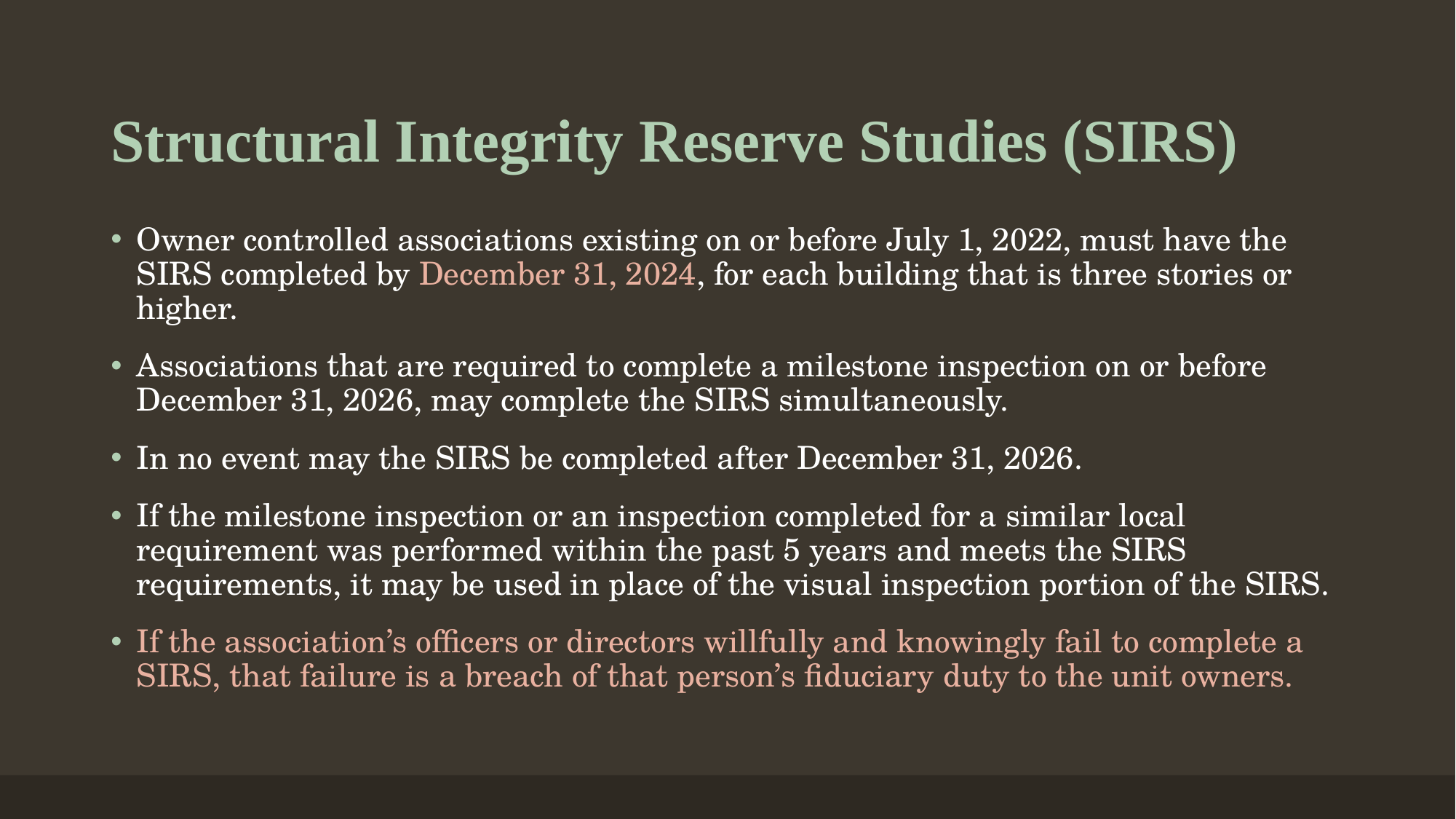

# Structural Integrity Reserve Studies (SIRS)
Owner controlled associations existing on or before July 1, 2022, must have the SIRS completed by December 31, 2024, for each building that is three stories or higher.
Associations that are required to complete a milestone inspection on or before December 31, 2026, may complete the SIRS simultaneously.
In no event may the SIRS be completed after December 31, 2026.
If the milestone inspection or an inspection completed for a similar local requirement was performed within the past 5 years and meets the SIRS requirements, it may be used in place of the visual inspection portion of the SIRS.
If the association’s officers or directors willfully and knowingly fail to complete a SIRS, that failure is a breach of that person’s fiduciary duty to the unit owners.